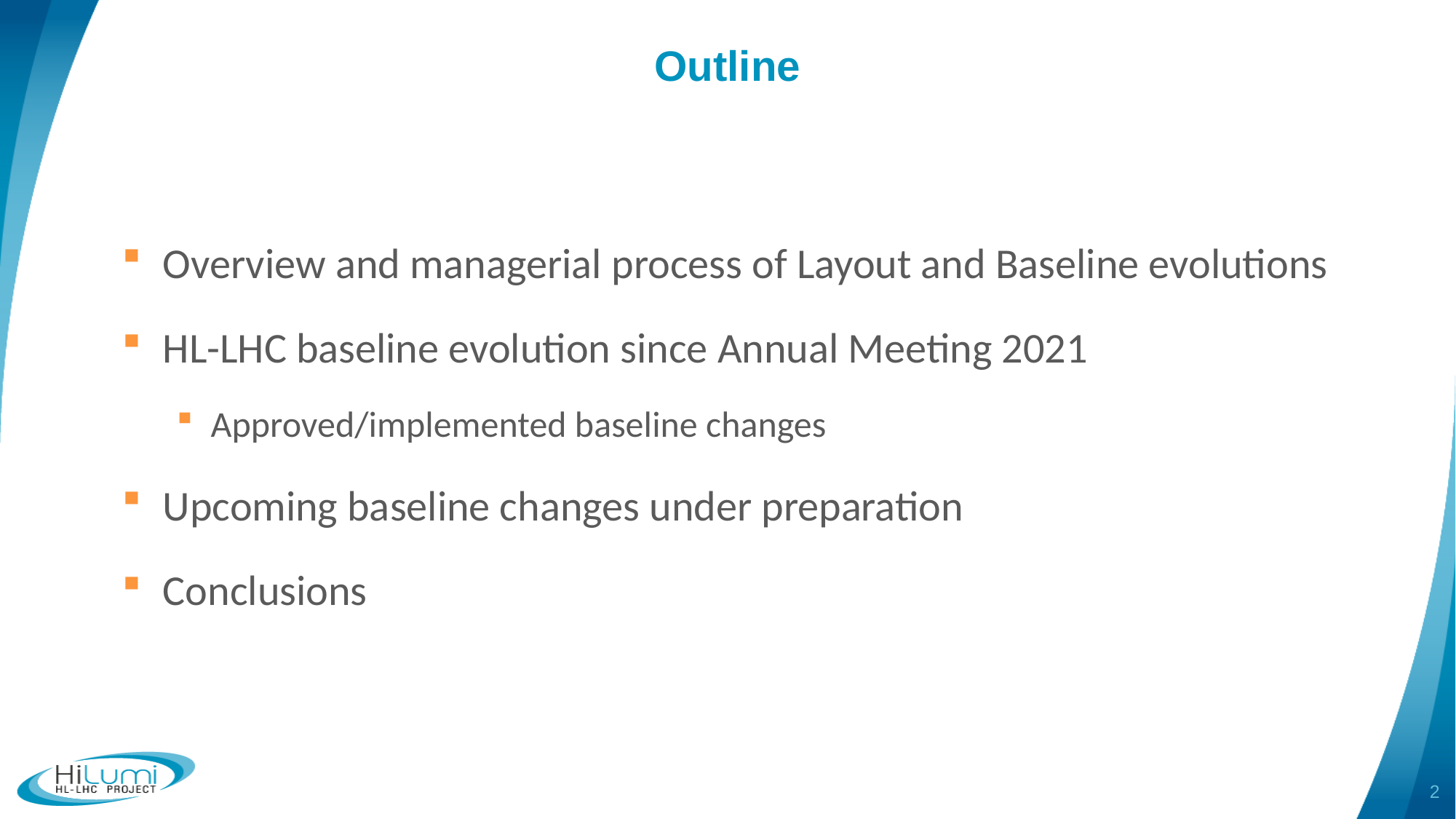

# Outline
Overview and managerial process of Layout and Baseline evolutions
HL-LHC baseline evolution since Annual Meeting 2021
Approved/implemented baseline changes
Upcoming baseline changes under preparation
Conclusions
2